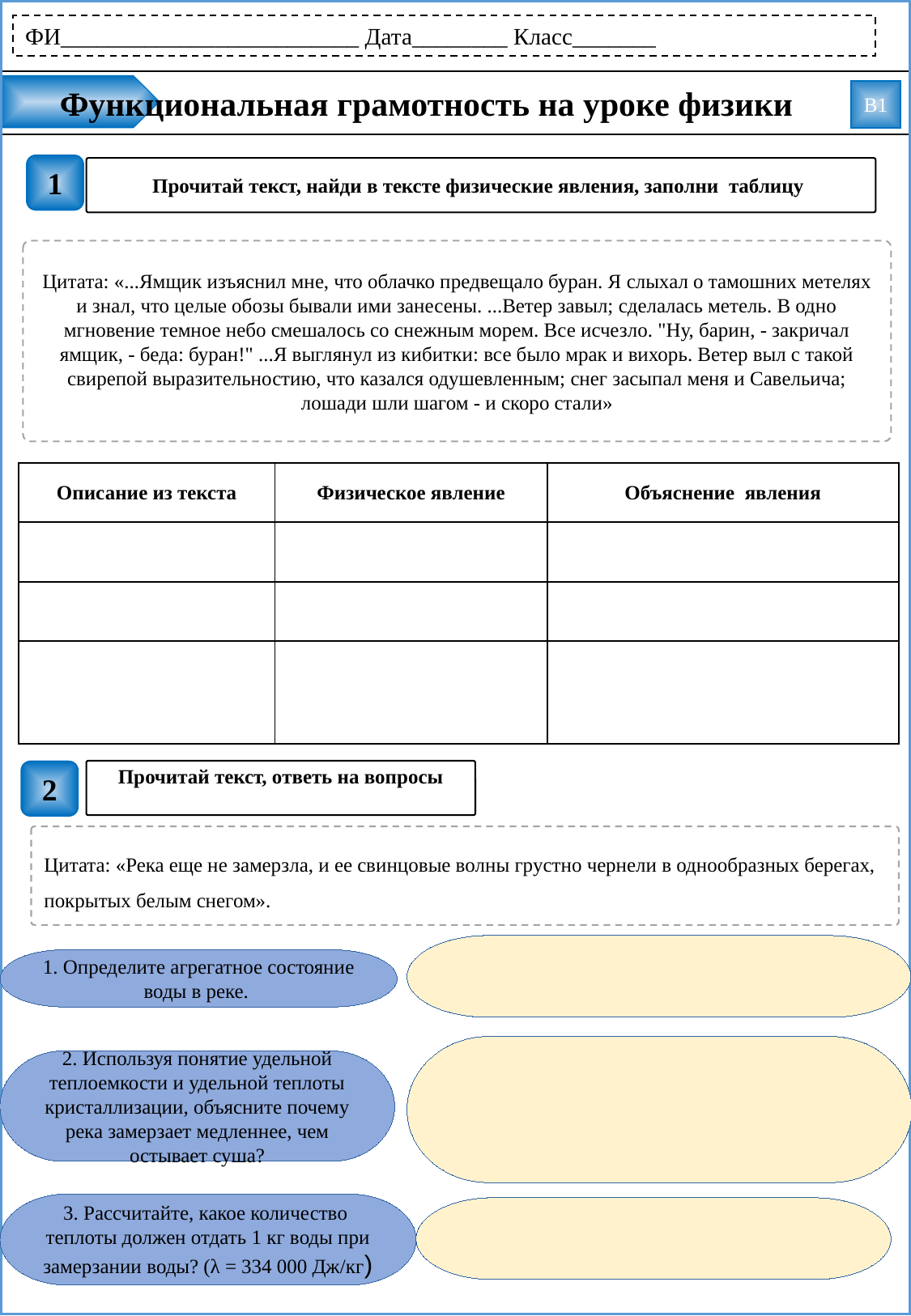

ФИ_________________________ Дата________ Класс_______

Функциональная грамотность на уроке физики
В1
1
Прочитай текст, найди в тексте физические явления, заполни  таблицу
Цитата: «...Ямщик изъяснил мне, что облачко предвещало буран. Я слыхал о тамошних метелях и знал, что целые обозы бывали ими занесены. ...Ветер завыл; сделалась метель. В одно мгновение темное небо смешалось со снежным морем. Все исчезло. "Ну, барин, - закричал ямщик, - беда: буран!" ...Я выглянул из кибитки: все было мрак и вихорь. Ветер выл с такой свирепой выразительностию, что казался одушевленным; снег засыпал меня и Савельича; лошади шли шагом - и скоро стали»
| Описание из текста | Физическое явление | Объяснение явления |
| --- | --- | --- |
|  |  |  |
|  |  |  |
|  |  |  |
Прочитай текст, ответь на вопросы

2
Цитата: «Река еще не замерзла, и ее свинцовые волны грустно чернели в однообразных берегах, покрытых белым снегом».

1. Определите агрегатное состояние воды в реке.

2. Используя понятие удельной теплоемкости и удельной теплоты кристаллизации, объясните почему река замерзает медленнее, чем остывает суша?
3. Рассчитайте, какое количество  теплоты должен отдать 1 кг воды при замерзании воды? (λ = 334 000 Дж/кг)